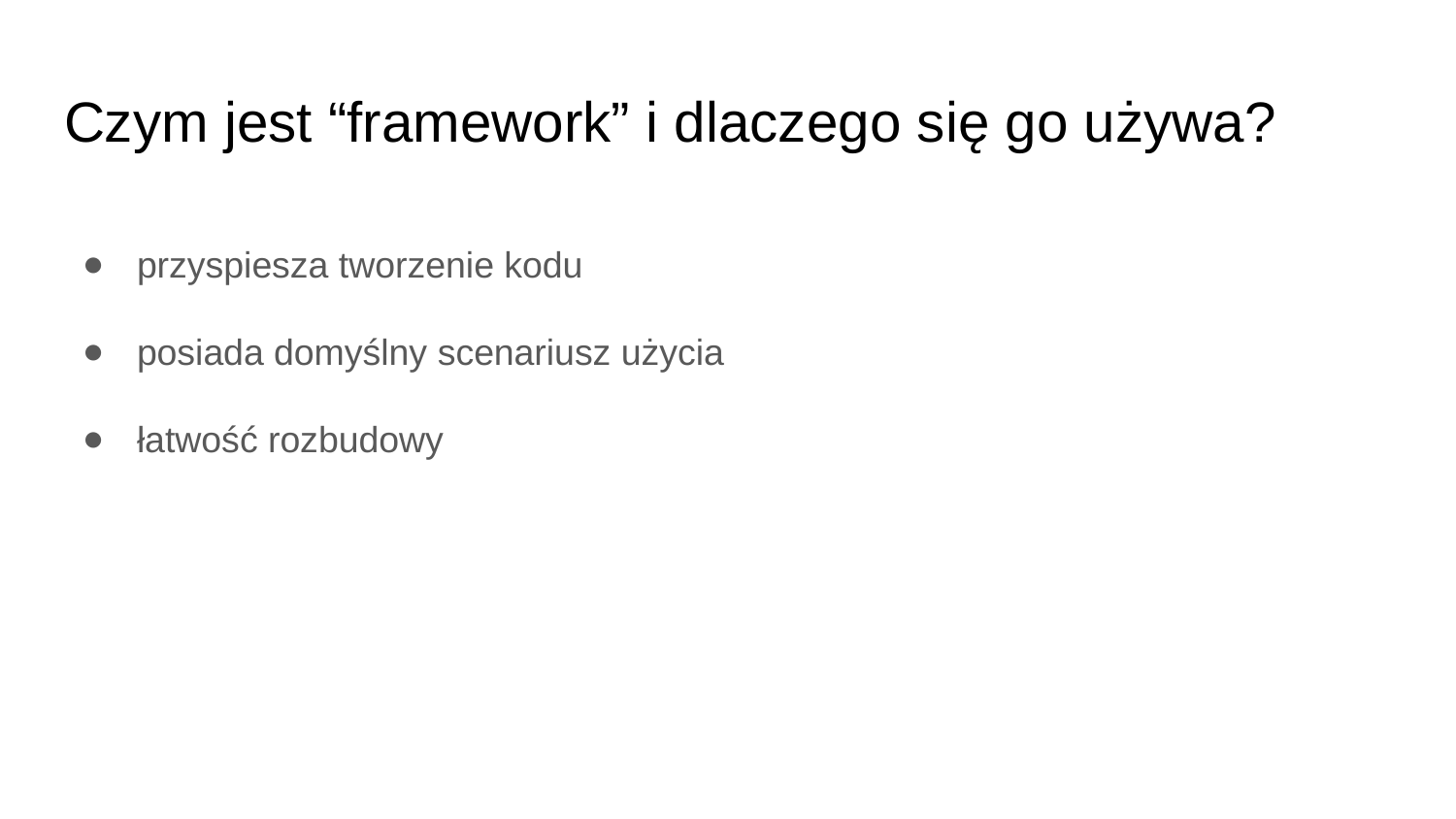

# Czym jest “framework” i dlaczego się go używa?
przyspiesza tworzenie kodu
posiada domyślny scenariusz użycia
łatwość rozbudowy